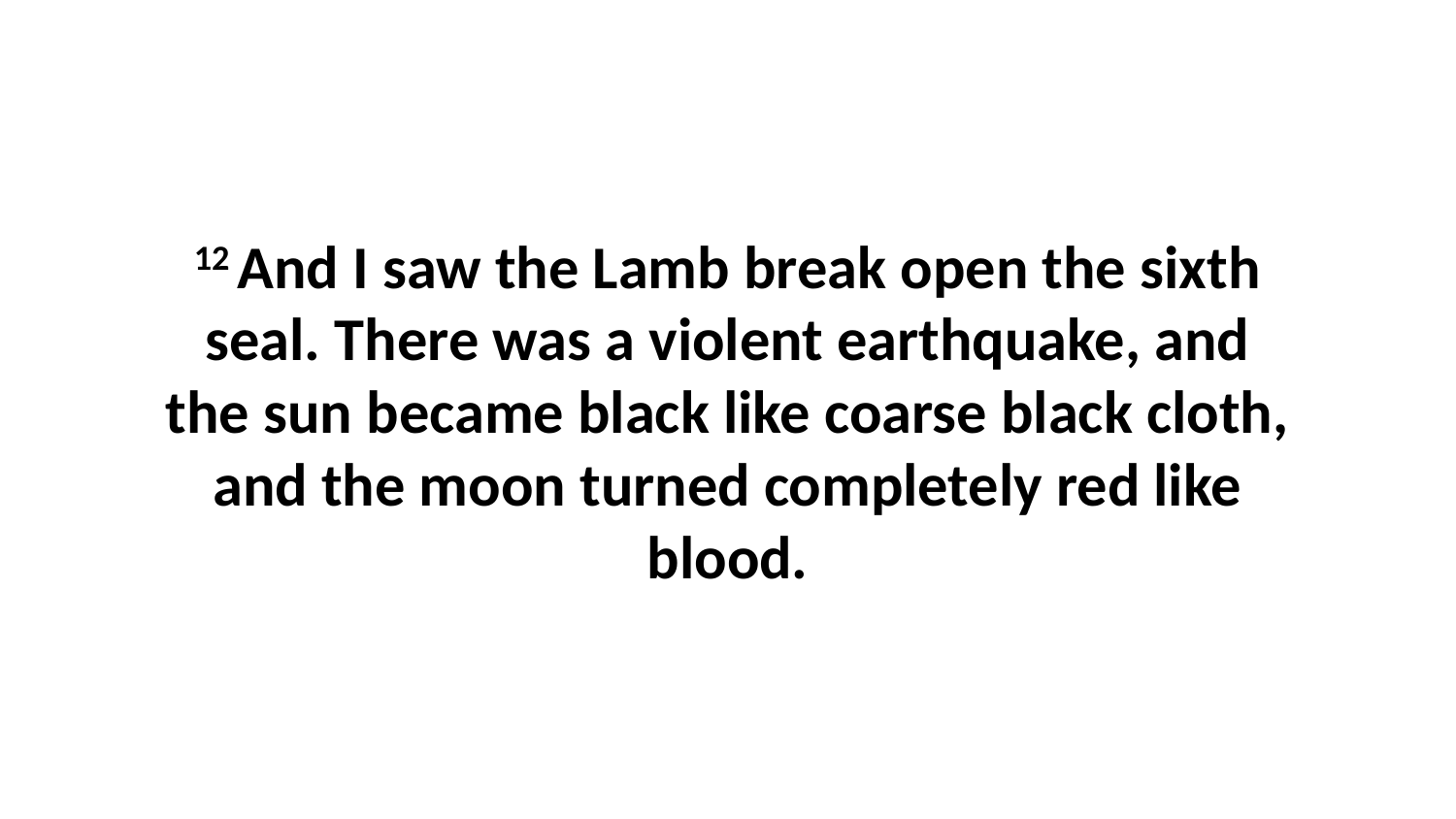

12 And I saw the Lamb break open the sixth seal. There was a violent earthquake, and the sun became black like coarse black cloth, and the moon turned completely red like blood.